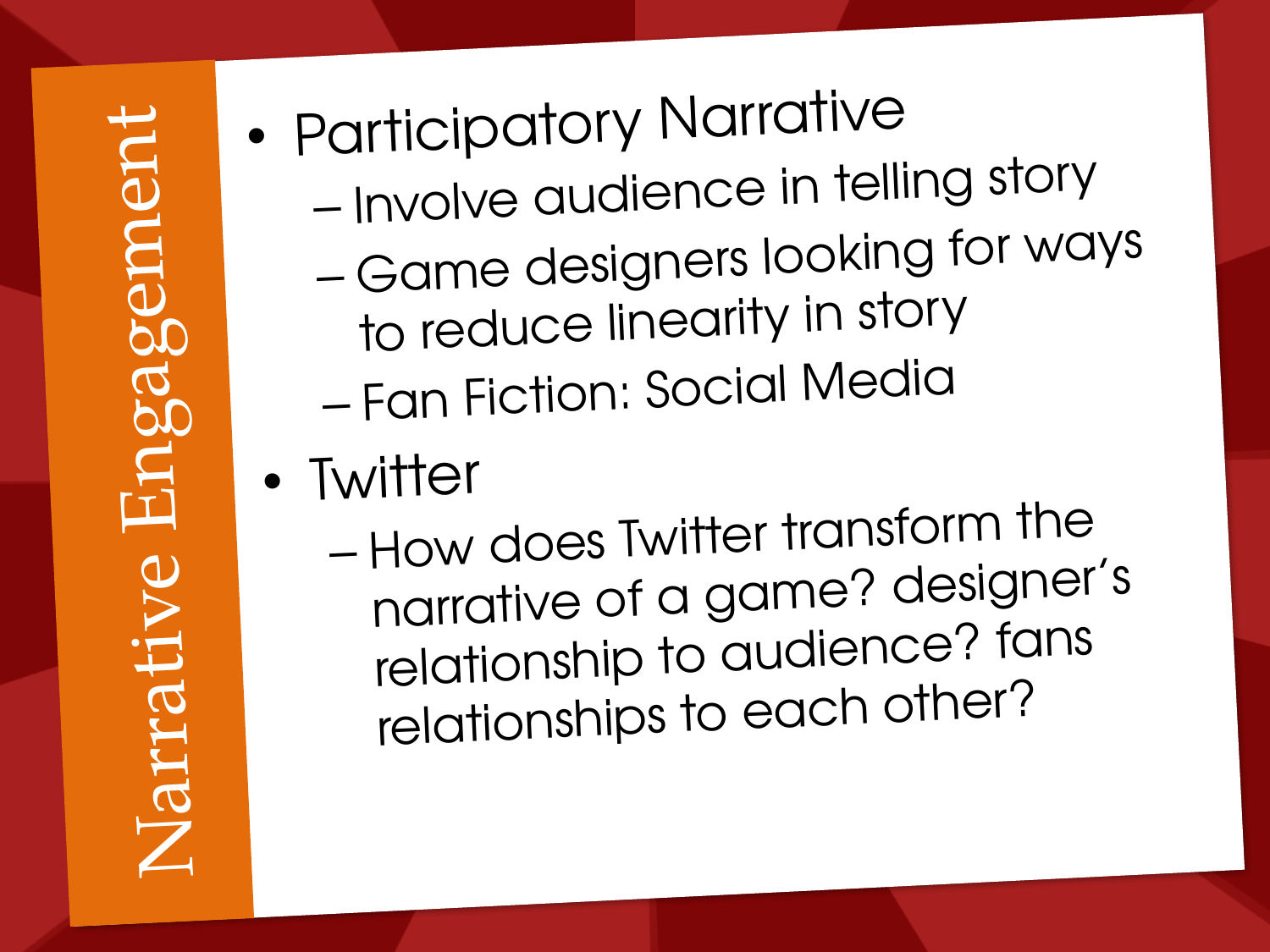

Participatory Narrative
Involve audience in telling story
Game designers looking for ways to reduce linearity in story
Fan Fiction: Social Media
Twitter
How does Twitter transform the narrative of a game? designer’s relationship to audience? fans relationships to each other?
# Narrative Engagement